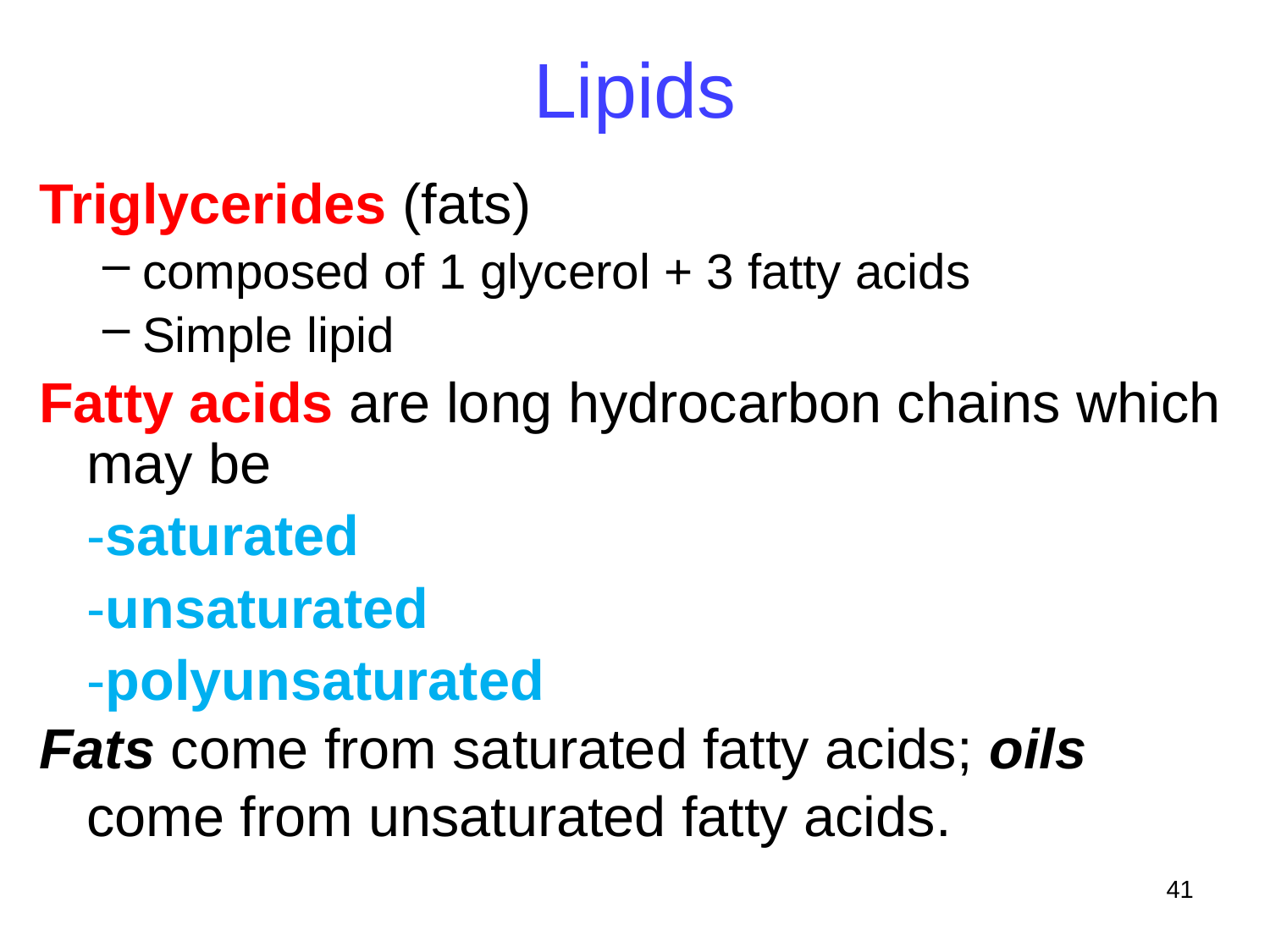

# Lipids
Triglycerides (fats)
composed of 1 glycerol + 3 fatty acids
Simple lipid
Fatty acids are long hydrocarbon chains which may be
	-saturated
	-unsaturated
	-polyunsaturated
Fats come from saturated fatty acids; oils come from unsaturated fatty acids.
41